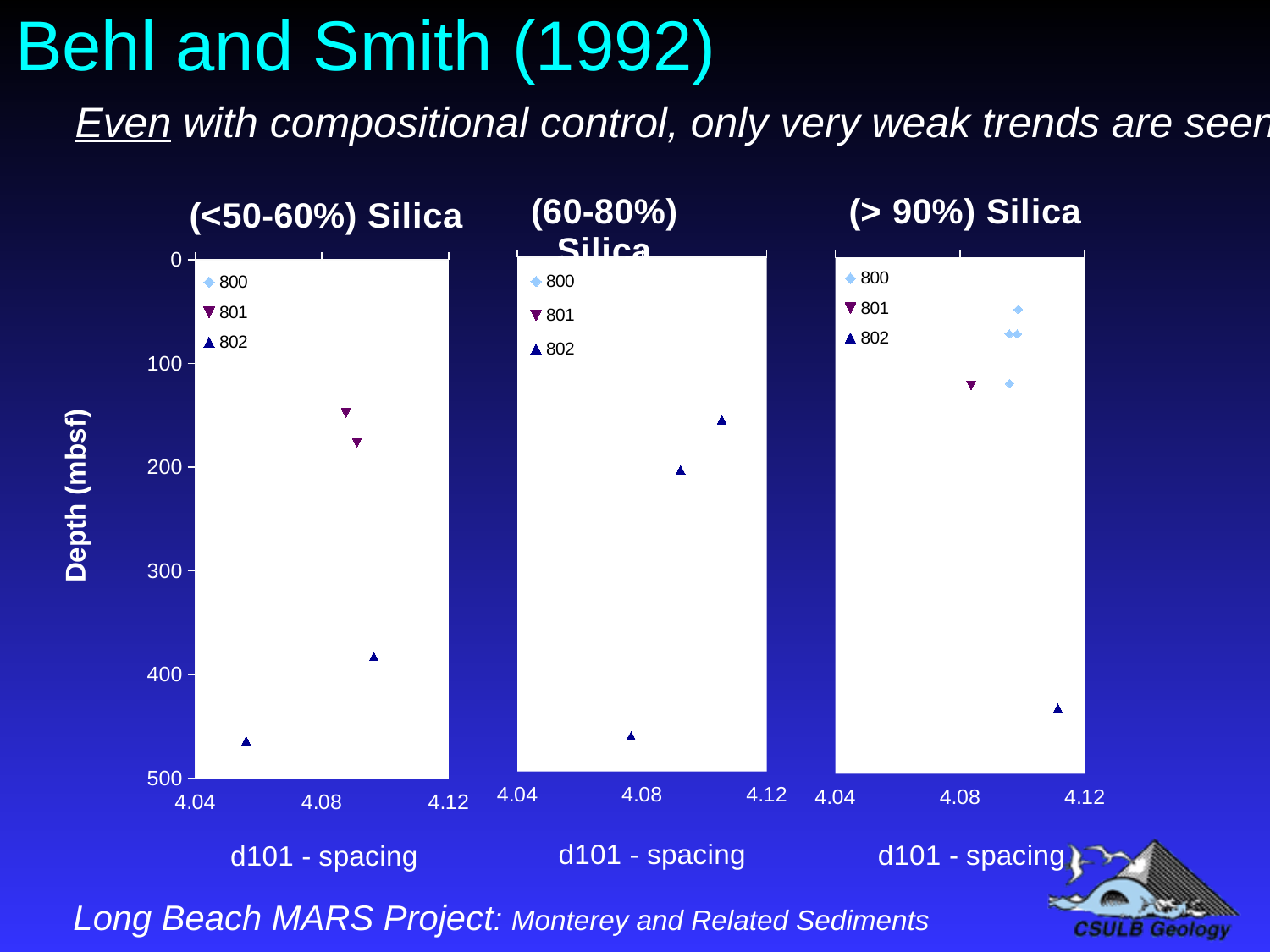

# Behl and Smith (1992)
Even with compositional control, only very weak trends are seen

### Chart: (60-80%) Silica

| Category |  |  |  |
|---|---|---|---|

### Chart: (> 90%) Silica

| Category |  |  |  |
|---|---|---|---|

### Chart: (<50-60%) Silica

| Category |  |  |  |
|---|---|---|---|